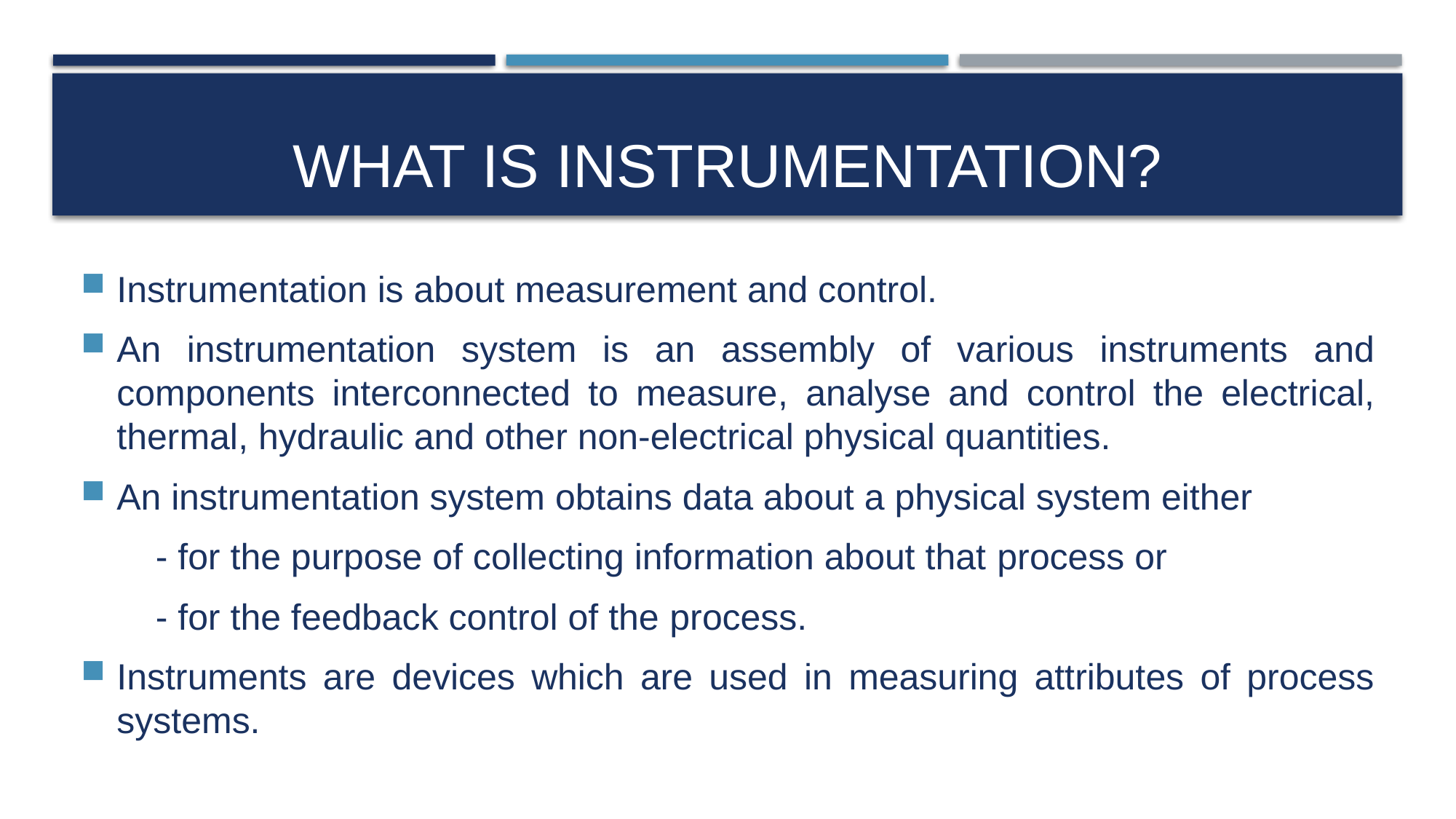

# What ıs ınstrumentatıon?
Instrumentation is about measurement and control.
An instrumentation system is an assembly of various instruments and components interconnected to measure, analyse and control the electrical, thermal, hydraulic and other non-electrical physical quantities.
An instrumentation system obtains data about a physical system either
- for the purpose of collecting information about that process or
- for the feedback control of the process.
Instruments are devices which are used in measuring attributes of process systems.